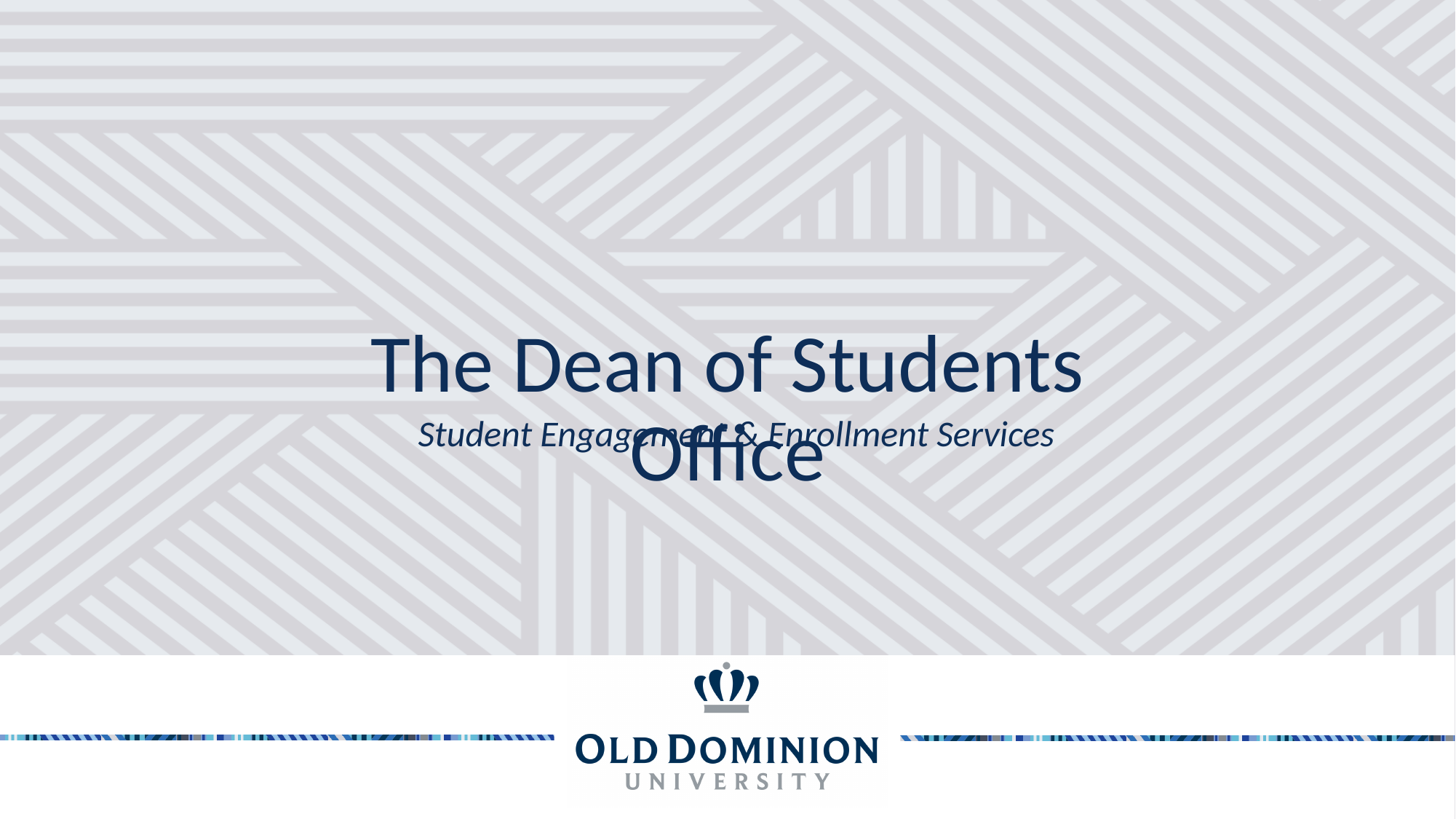

The Dean of Students Office
Student Engagement & Enrollment Services